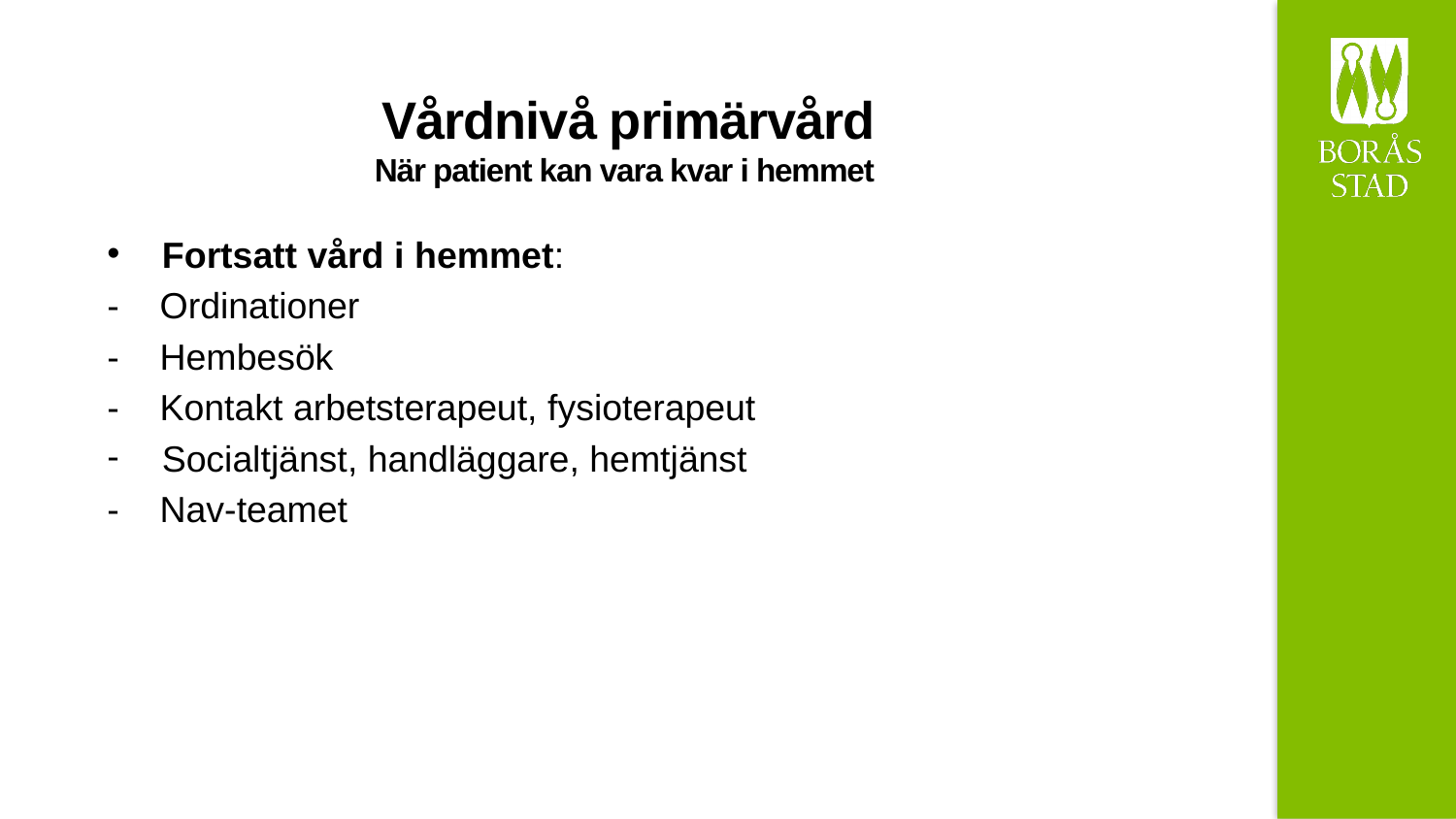

# Vårdnivå primärvård När patient kan vara kvar i hemmet
Fortsatt vård i hemmet:
-    Ordinationer
-    Hembesök
-    Kontakt arbetsterapeut, fysioterapeut
Socialtjänst, handläggare, hemtjänst
-    Nav-teamet